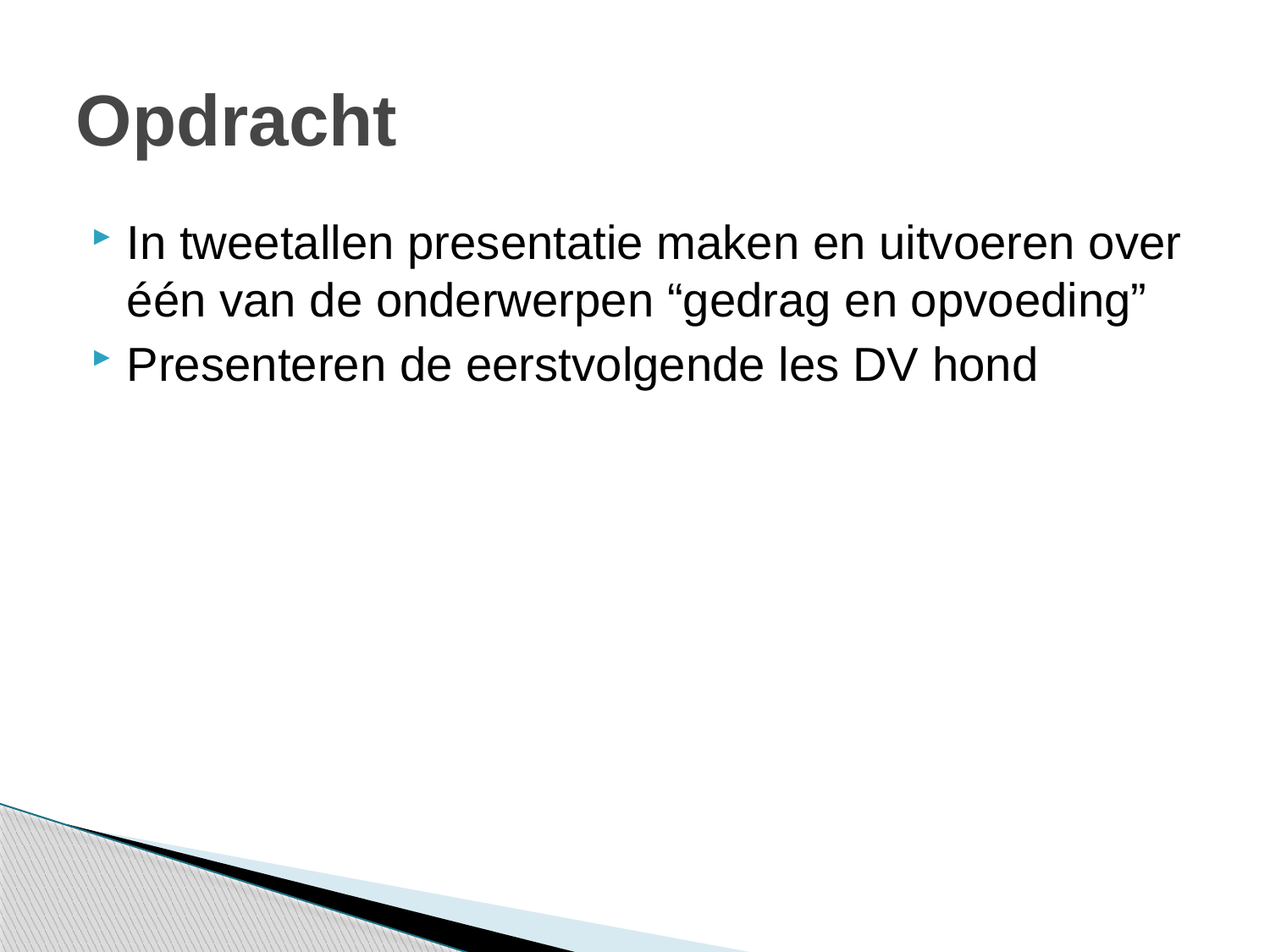

# Opdracht
In tweetallen presentatie maken en uitvoeren over één van de onderwerpen “gedrag en opvoeding”
Presenteren de eerstvolgende les DV hond